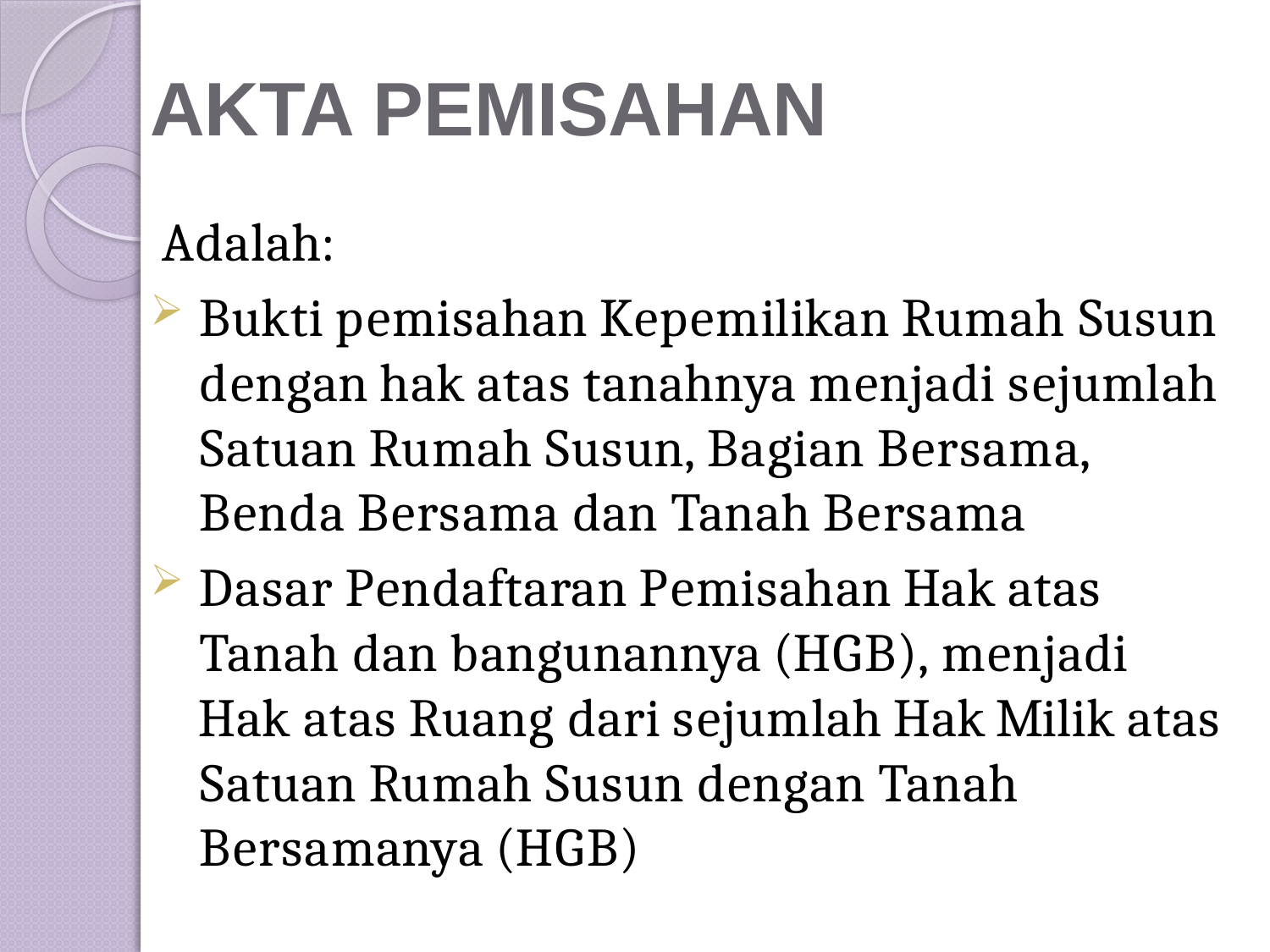

# AKTA PEMISAHAN
Adalah:
Bukti pemisahan Kepemilikan Rumah Susun dengan hak atas tanahnya menjadi sejumlah Satuan Rumah Susun, Bagian Bersama, Benda Bersama dan Tanah Bersama
Dasar Pendaftaran Pemisahan Hak atas Tanah dan bangunannya (HGB), menjadi Hak atas Ruang dari sejumlah Hak Milik atas Satuan Rumah Susun dengan Tanah Bersamanya (HGB)